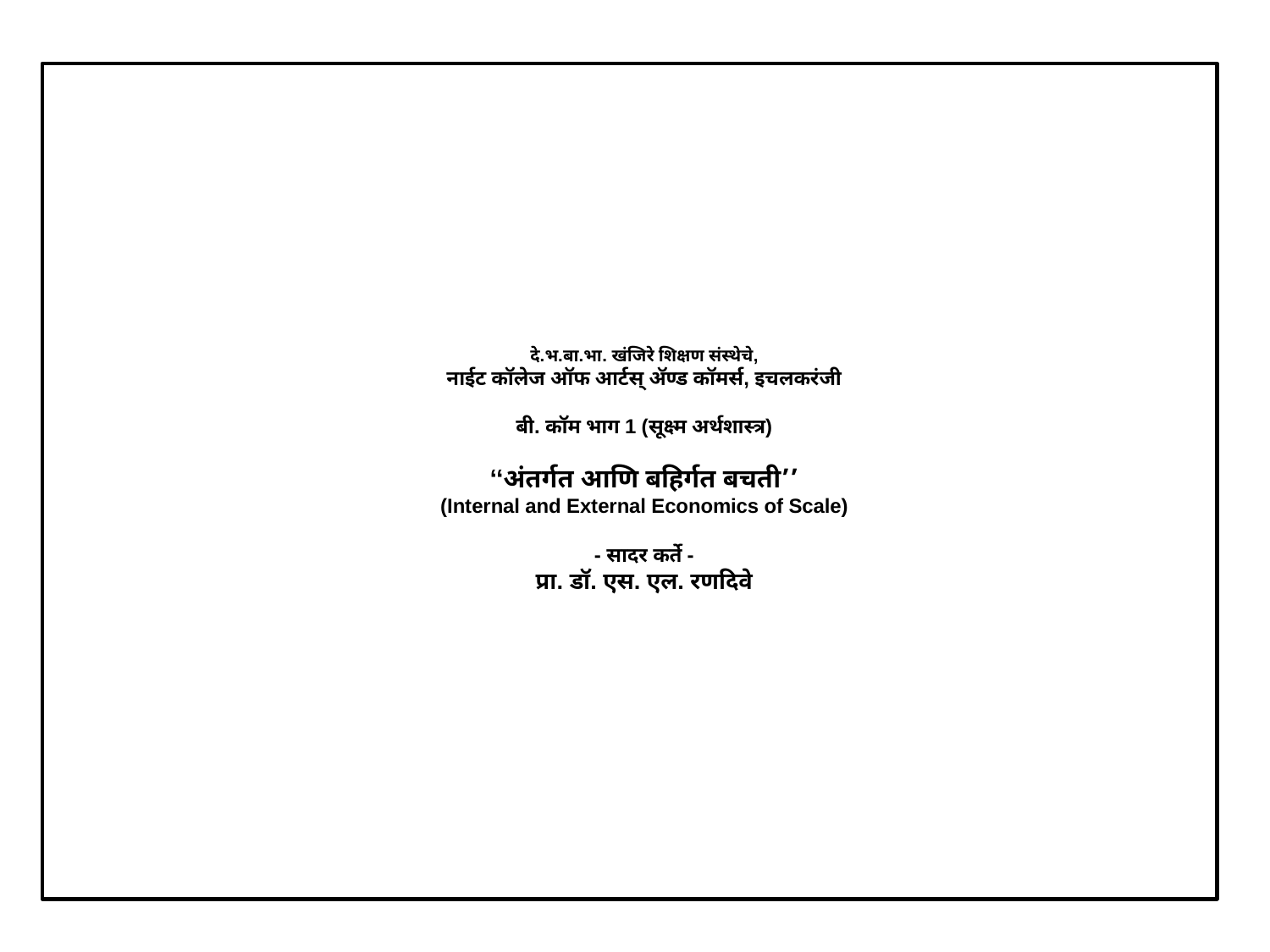

# दे.भ.बा.भा. खंजिरे शिक्षण संस्थेचे, नाईट कॉलेज ऑफ आर्टस्‌ ॲण्ड कॉमर्स, इचलकरंजी बी. कॉम भाग 1 (सूक्ष्म अर्थशास्त्र) ‘‘अंतर्गत आणि बहिर्गत बचती’’ (Internal and External Economics of Scale) - सादर कर्ते - प्रा. डॉ. एस. एल. रणदिवे